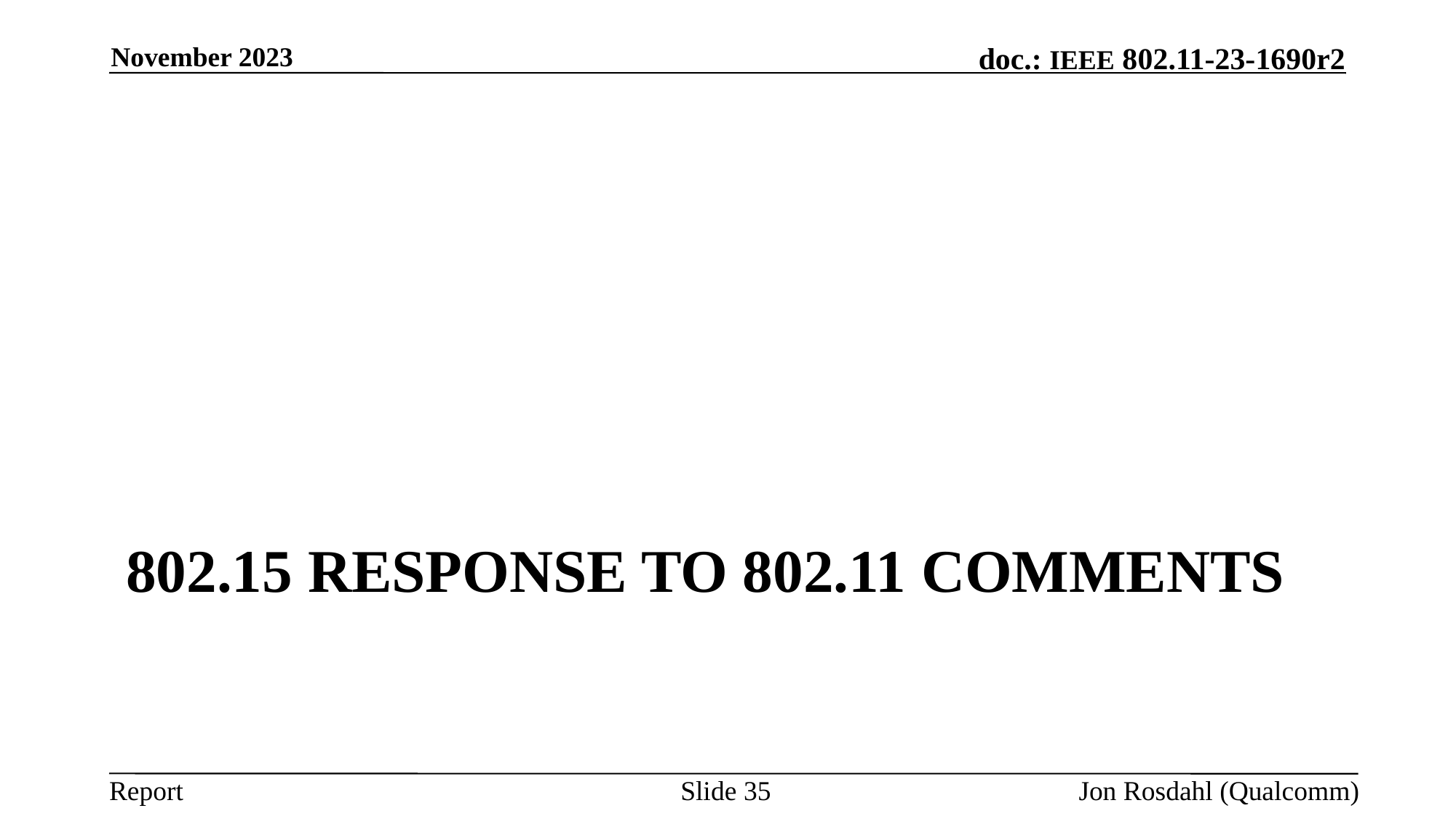

November 2023

# 802.15 response to 802.11 Comments
Slide 35
Jon Rosdahl (Qualcomm)